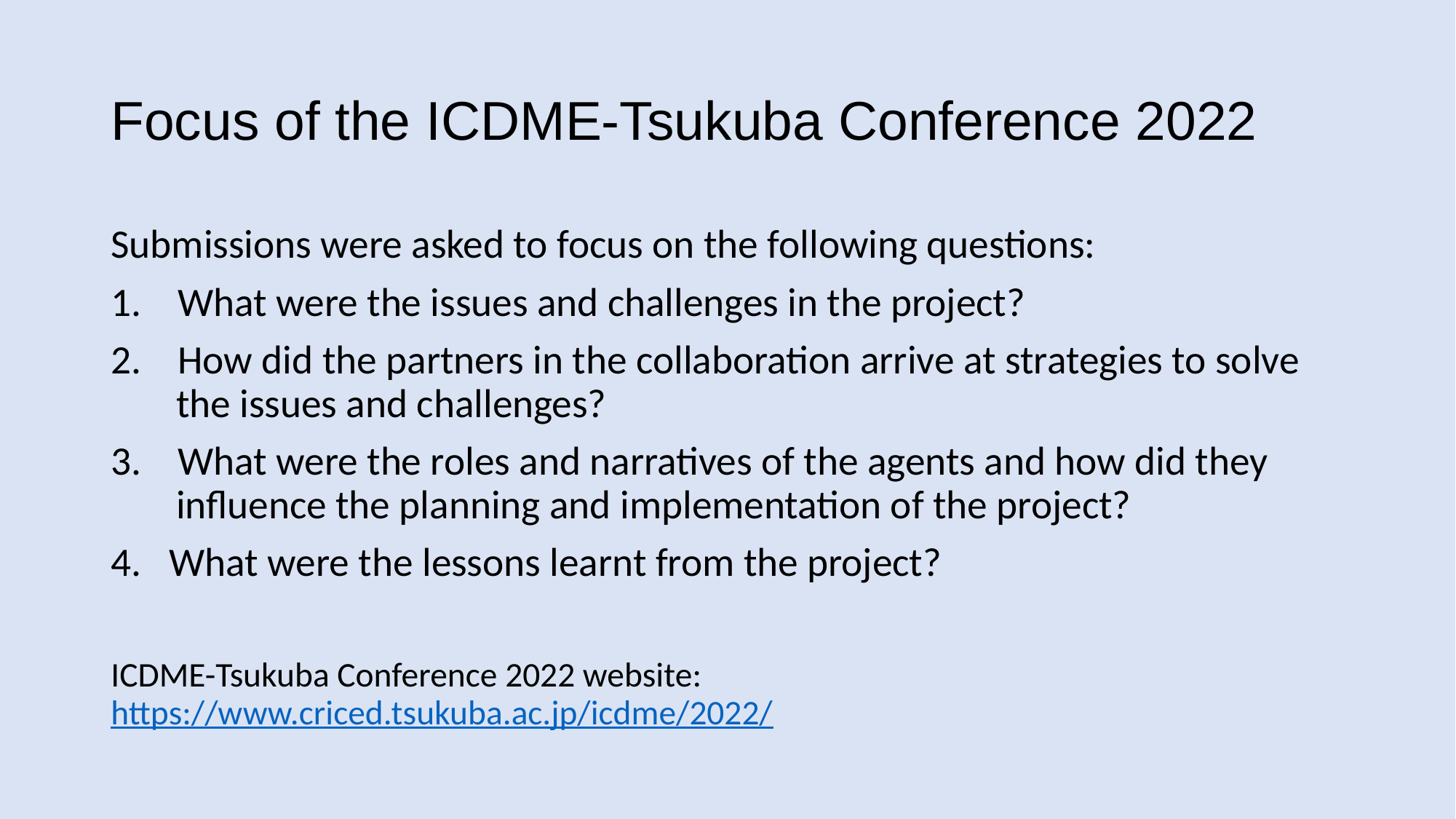

# Focus of the ICDME-Tsukuba Conference 2022
Submissions were asked to focus on the following questions:
1.    What were the issues and challenges in the project?
2.    How did the partners in the collaboration arrive at strategies to solve the issues and challenges?
3.    What were the roles and narratives of the agents and how did they influence the planning and implementation of the project?
What were the lessons learnt from the project?

ICDME-Tsukuba Conference 2022 website: https://www.criced.tsukuba.ac.jp/icdme/2022/